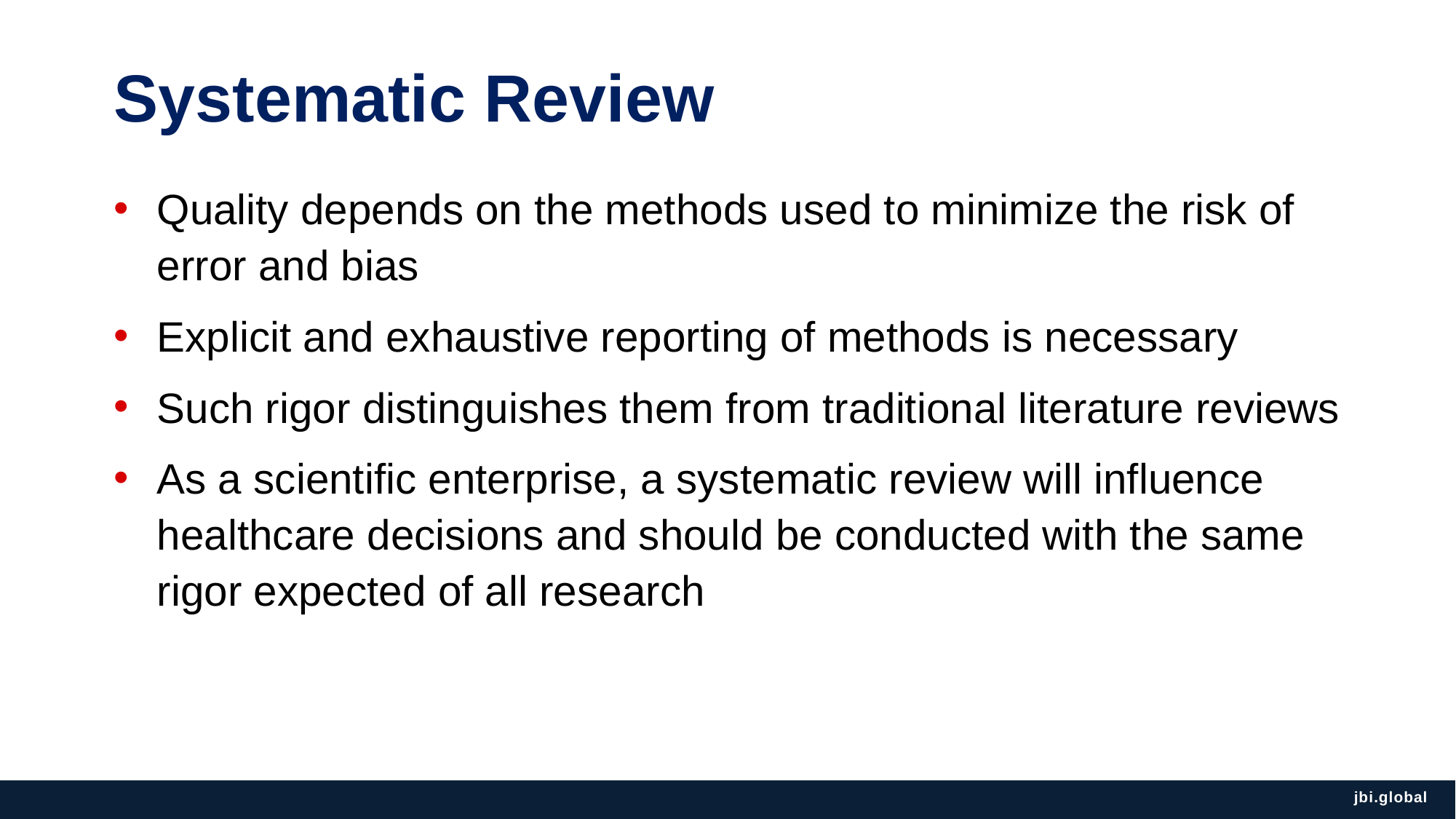

# Systematic Review
Quality depends on the methods used to minimize the risk of error and bias
Explicit and exhaustive reporting of methods is necessary
Such rigor distinguishes them from traditional literature reviews
As a scientific enterprise, a systematic review will influence healthcare decisions and should be conducted with the same rigor expected of all research